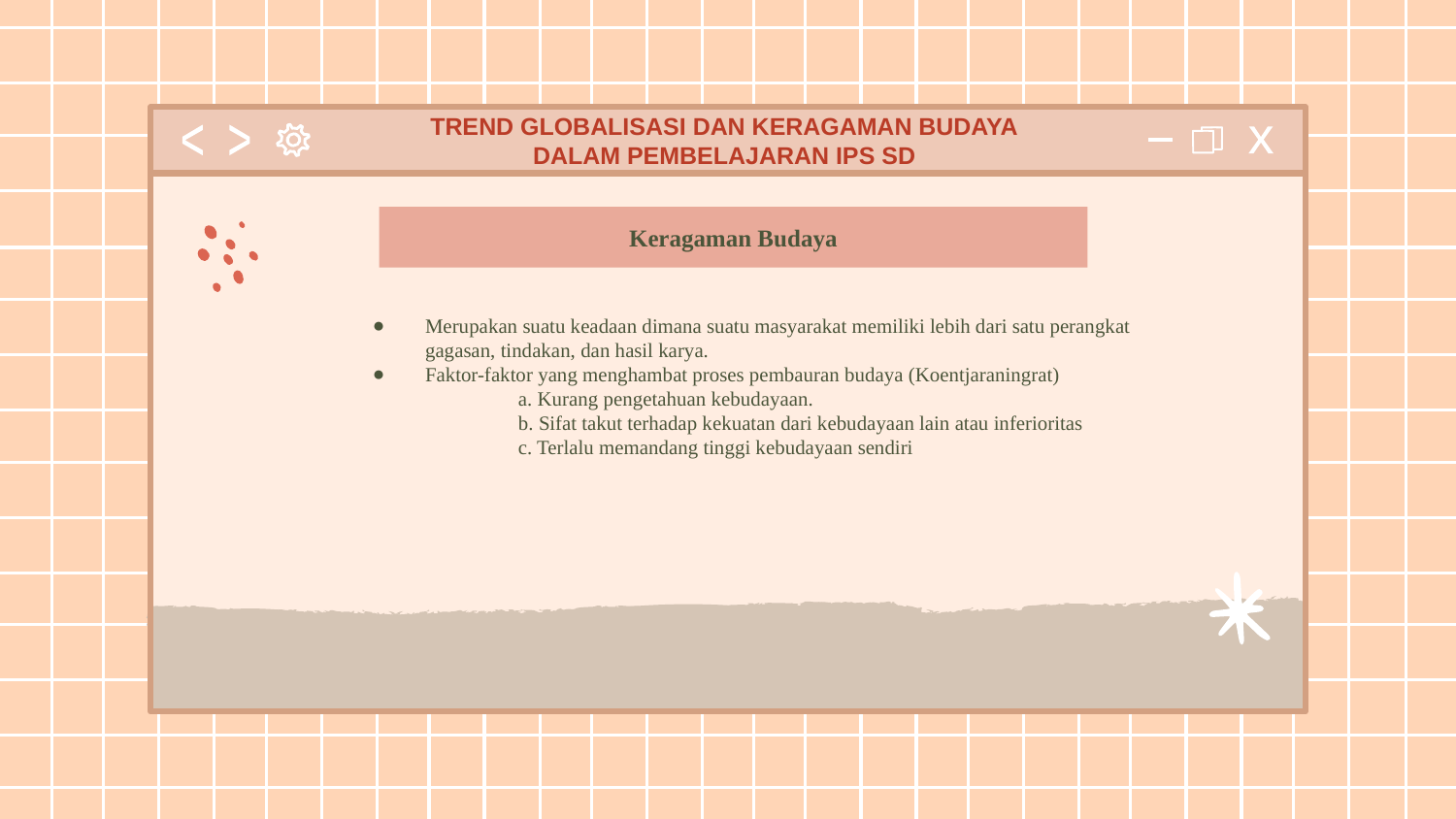

TREND GLOBALISASI DAN KERAGAMAN BUDAYA
DALAM PEMBELAJARAN IPS SD
Keragaman Budaya

Merupakan suatu keadaan dimana suatu masyarakat memiliki lebih dari satu perangkat gagasan, tindakan, dan hasil karya.
Faktor-faktor yang menghambat proses pembauran budaya (Koentjaraningrat)
	a. Kurang pengetahuan kebudayaan.
	b. Sifat takut terhadap kekuatan dari kebudayaan lain atau inferioritas
	c. Terlalu memandang tinggi kebudayaan sendiri